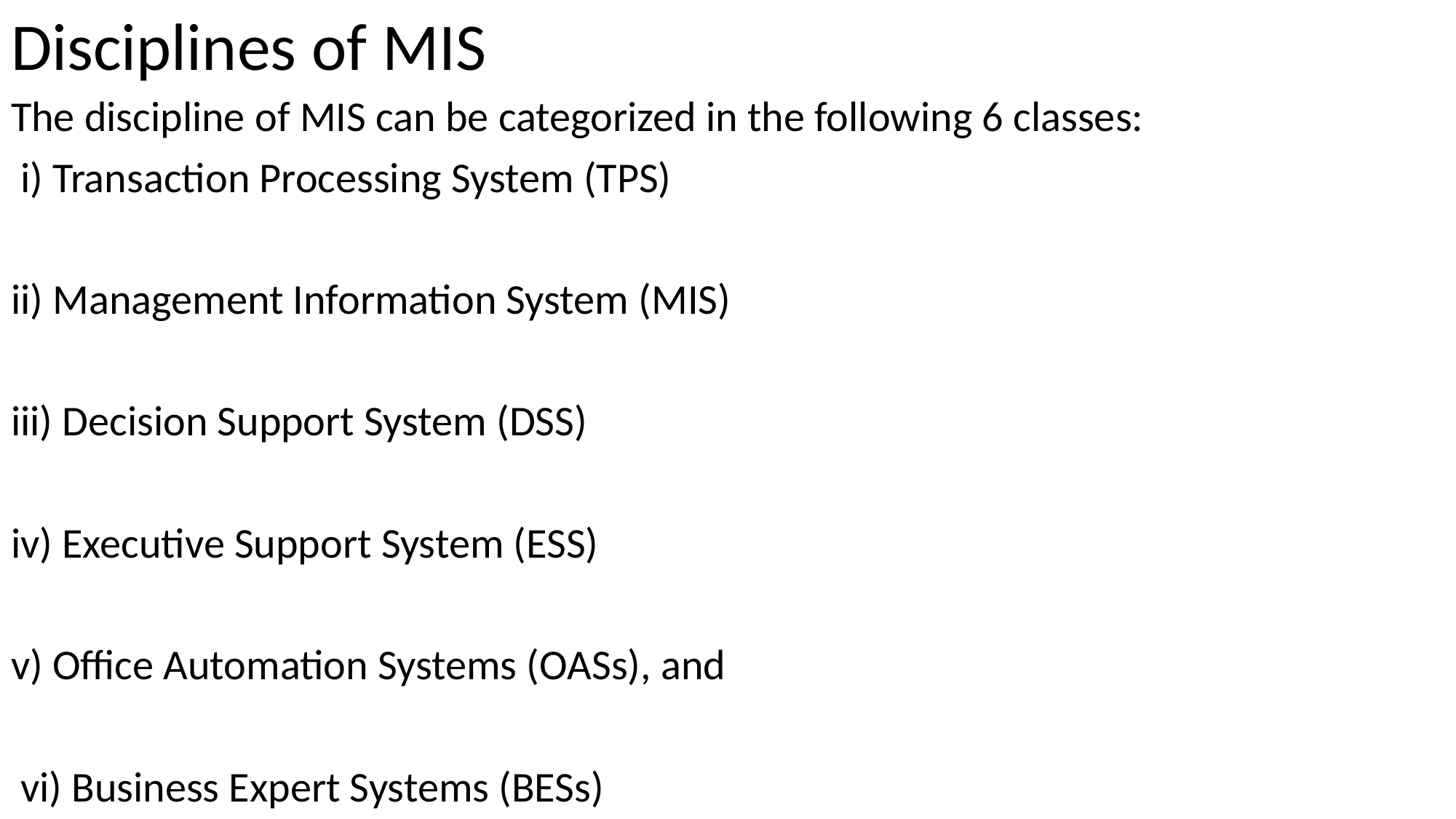

# Disciplines of MIS
The discipline of MIS can be categorized in the following 6 classes:
 i) Transaction Processing System (TPS)

ii) Management Information System (MIS)

iii) Decision Support System (DSS)

iv) Executive Support System (ESS)

v) Office Automation Systems (OASs), and

 vi) Business Expert Systems (BESs)